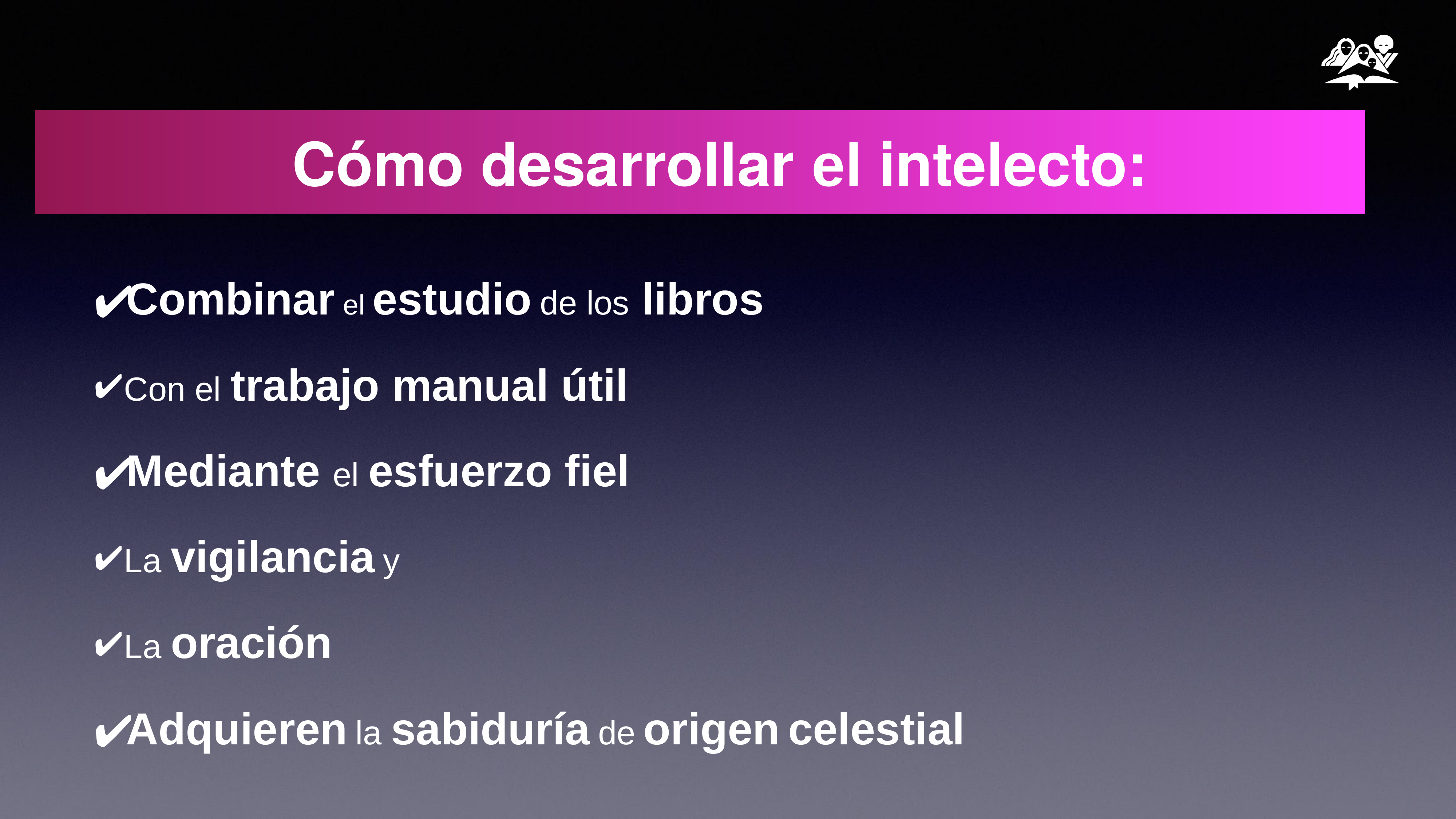

# Cómo desarrollar el intelecto:
Combinar el estudio de los libros
Con el trabajo manual útil
Mediante el esfuerzo fiel
La vigilancia y
La oración
Adquieren la sabiduría de origen celestial